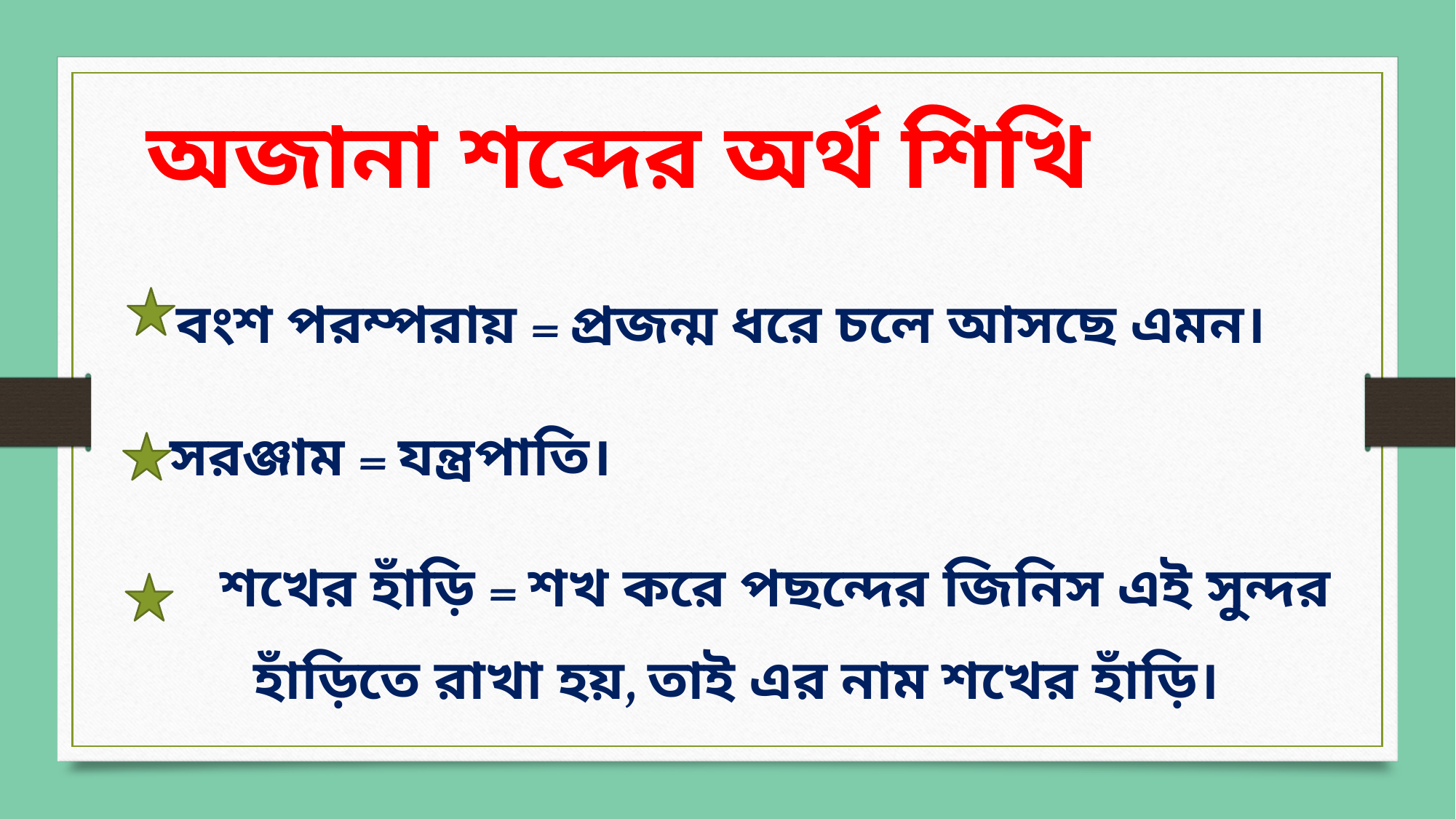

অজানা শব্দের অর্থ শিখি
    বংশ পরম্পরায় = প্রজন্ম ধরে চলে আসছে এমন।

    সরঞ্জাম = যন্ত্রপাতি।

    শখের হাঁড়ি = শখ করে পছন্দের জিনিস এই সুন্দর হাঁড়িতে রাখা হয়, তাই এর নাম শখের হাঁড়ি।